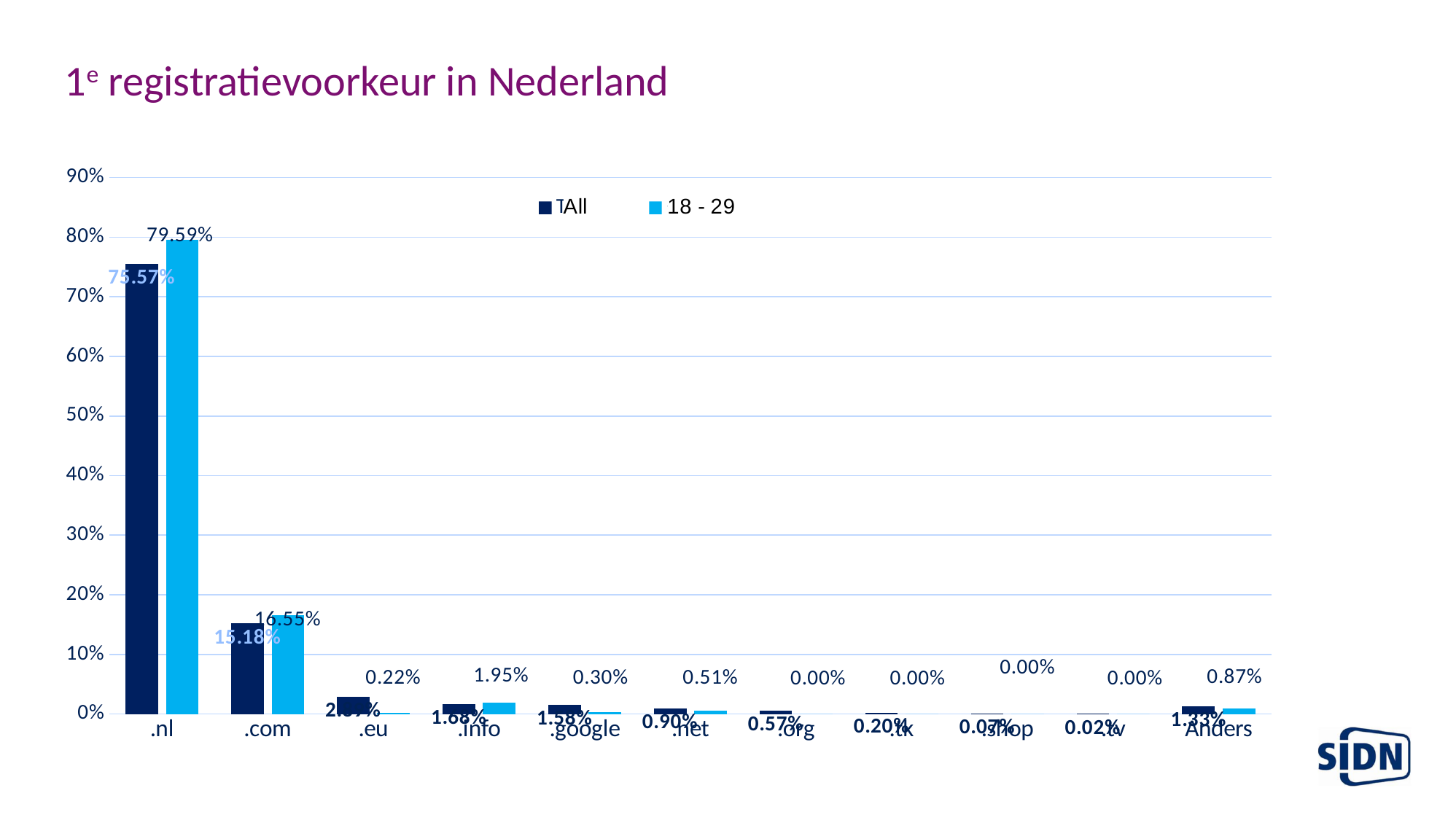

# 1e registratievoorkeur in Nederland

### Chart

| Category | Totaal | < 29 Jaar |
|---|---|---|
| .nl | 0.755744924015339 | 0.795933232765818 |
| .com | 0.151762379918366 | 0.165460157789852 |
| .eu | 0.0289248426202168 | 0.0022053863538455203 |
| .info | 0.016794282715529 | 0.0195491270116574 |
| .google | 0.0158280708072842 | 0.0030307776188089803 |
| .net | 0.00904270368980495 | 0.00514944813111204 |
| .org | 0.0056923057806146805 | 0.0 |
| .tk | 0.0019764328522737 | 0.0 |
| .shop | 0.0006892262953451481 | 0.0 |
| .tv | 0.000228473684977068 | 0.0 |
| Anders | 0.0133163576202492 | 0.00867187032890593 |